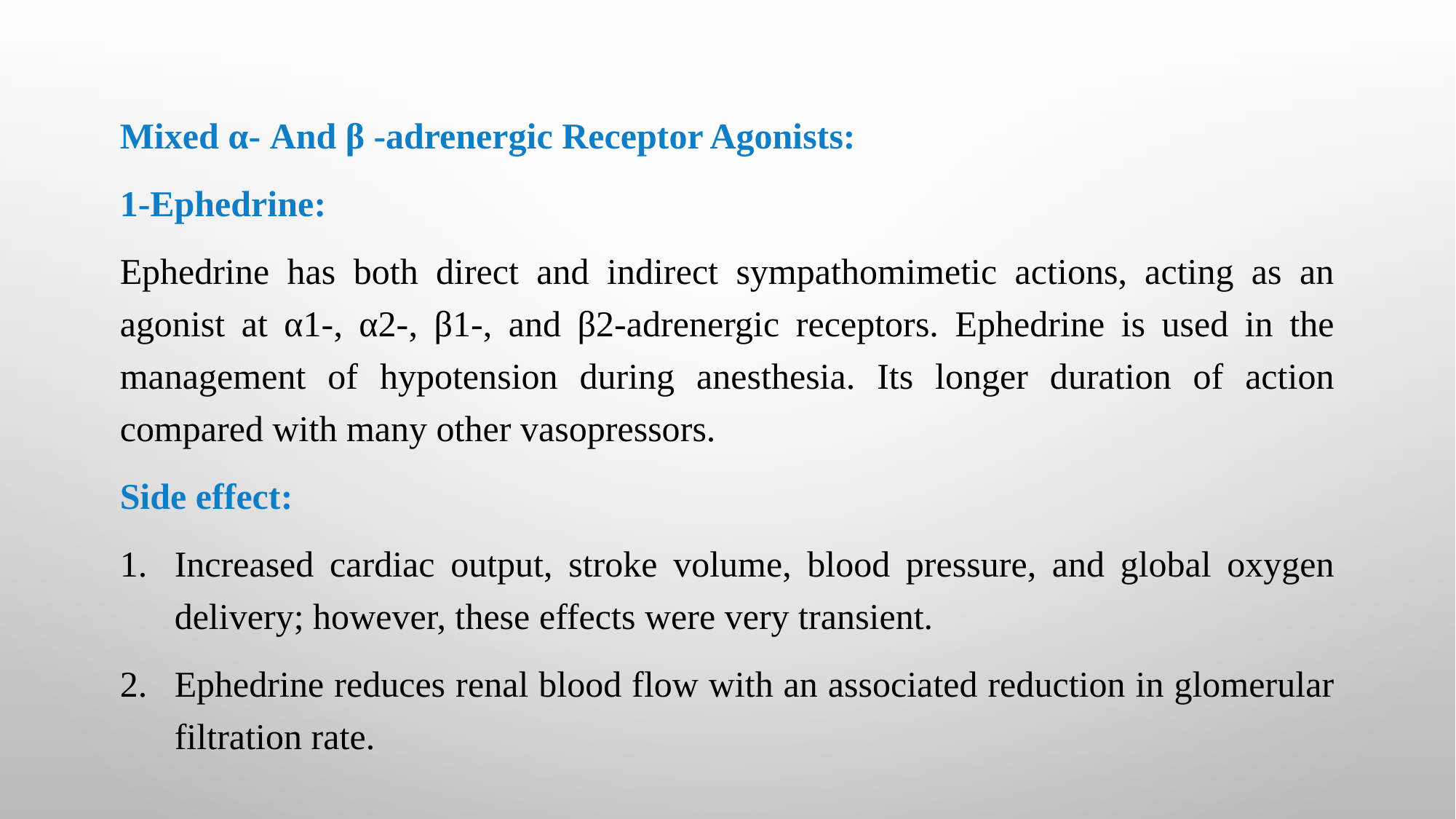

Mixed α‐ And β ‐adrenergic Receptor Agonists:
1-Ephedrine:
Ephedrine has both direct and indirect sympathomimetic actions, acting as an agonist at α1‐, α2‐, β1‐, and β2‐adrenergic receptors. Ephedrine is used in the management of hypotension during anesthesia. Its longer duration of action compared with many other vasopressors.
Side effect:
Increased cardiac output, stroke volume, blood pressure, and global oxygen delivery; however, these effects were very transient.
Ephedrine reduces renal blood flow with an associated reduction in glomerular filtration rate.